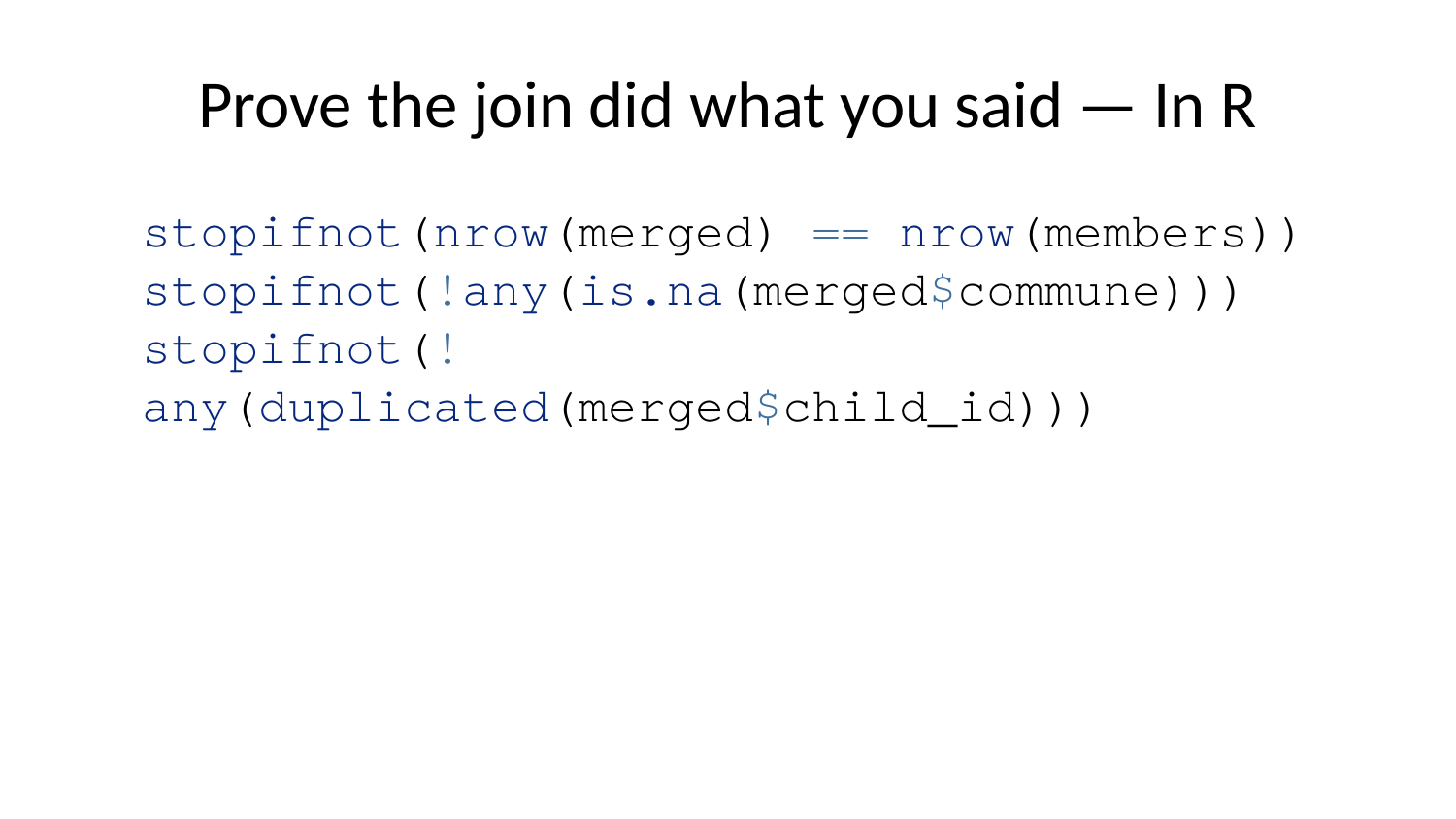

# Prove the join did what you said — In R
stopifnot(nrow(merged) == nrow(members))
stopifnot(!any(is.na(merged$commune)))
stopifnot(!any(duplicated(merged$child_id)))